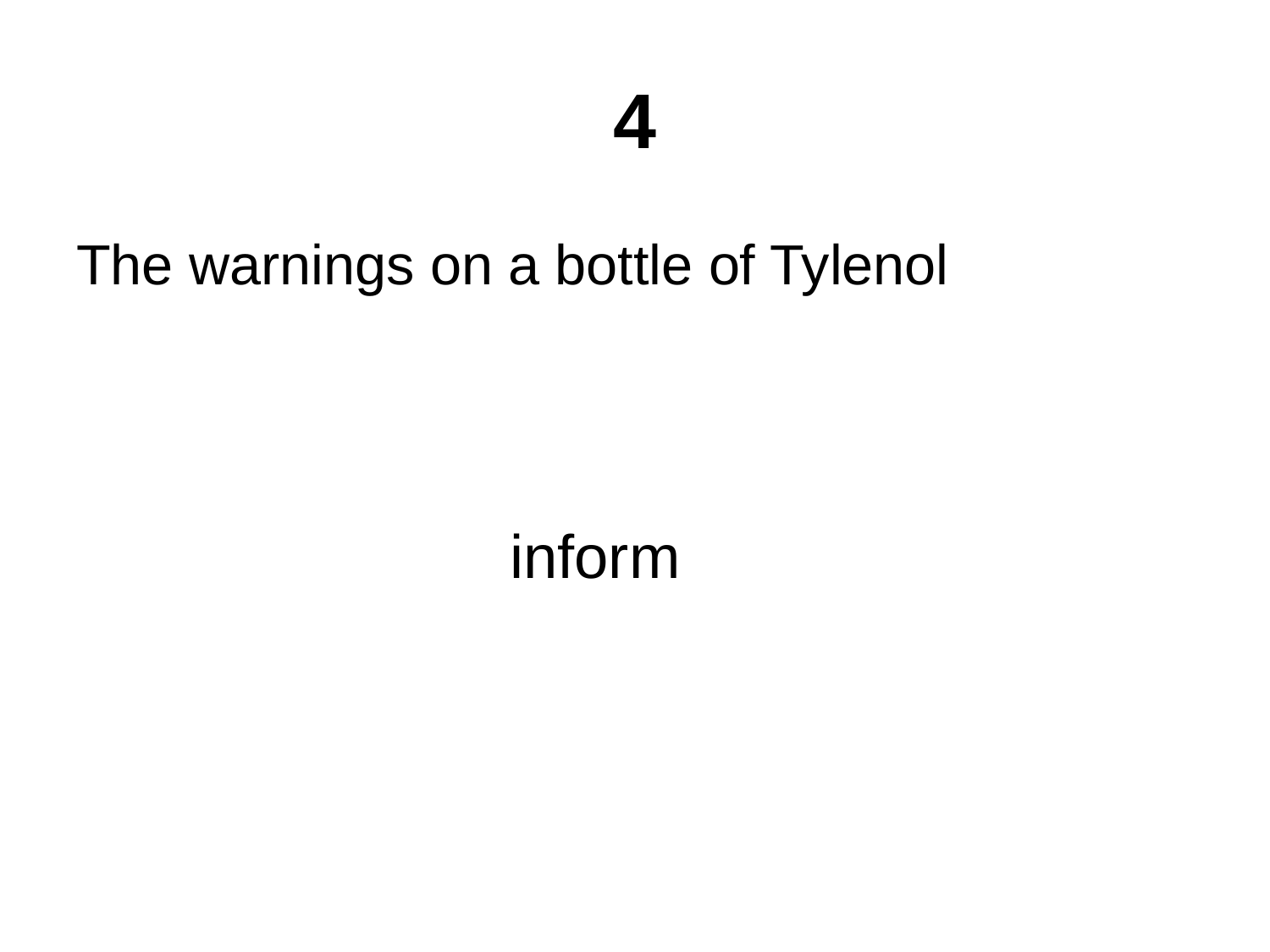

# 4
The warnings on a bottle of Tylenol
inform